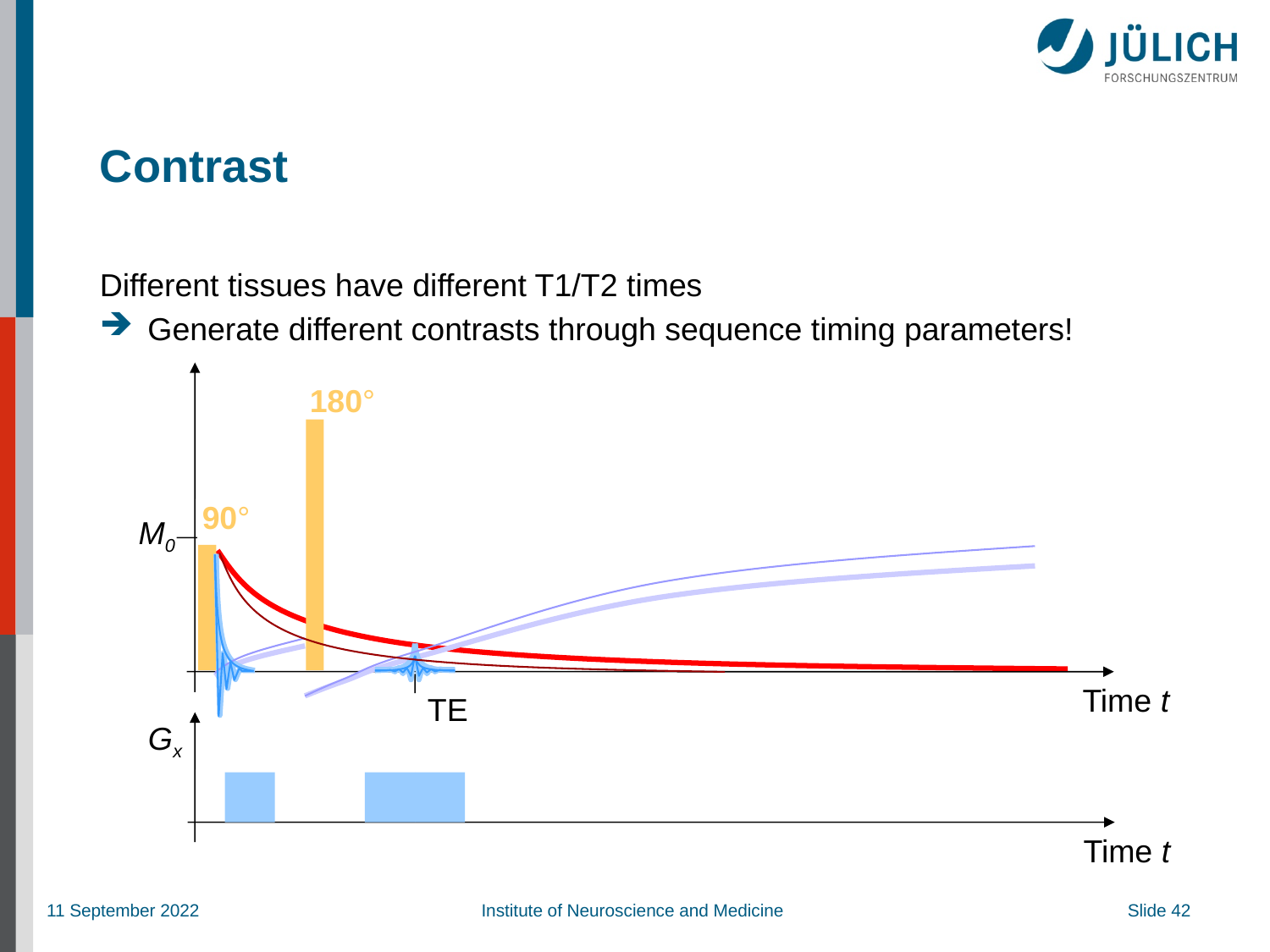

# Contrast
Different tissues have different T1/T2 times
Generate different contrasts through sequence timing parameters!

180°

90°

M0

TE
Time t
Gx

Time t